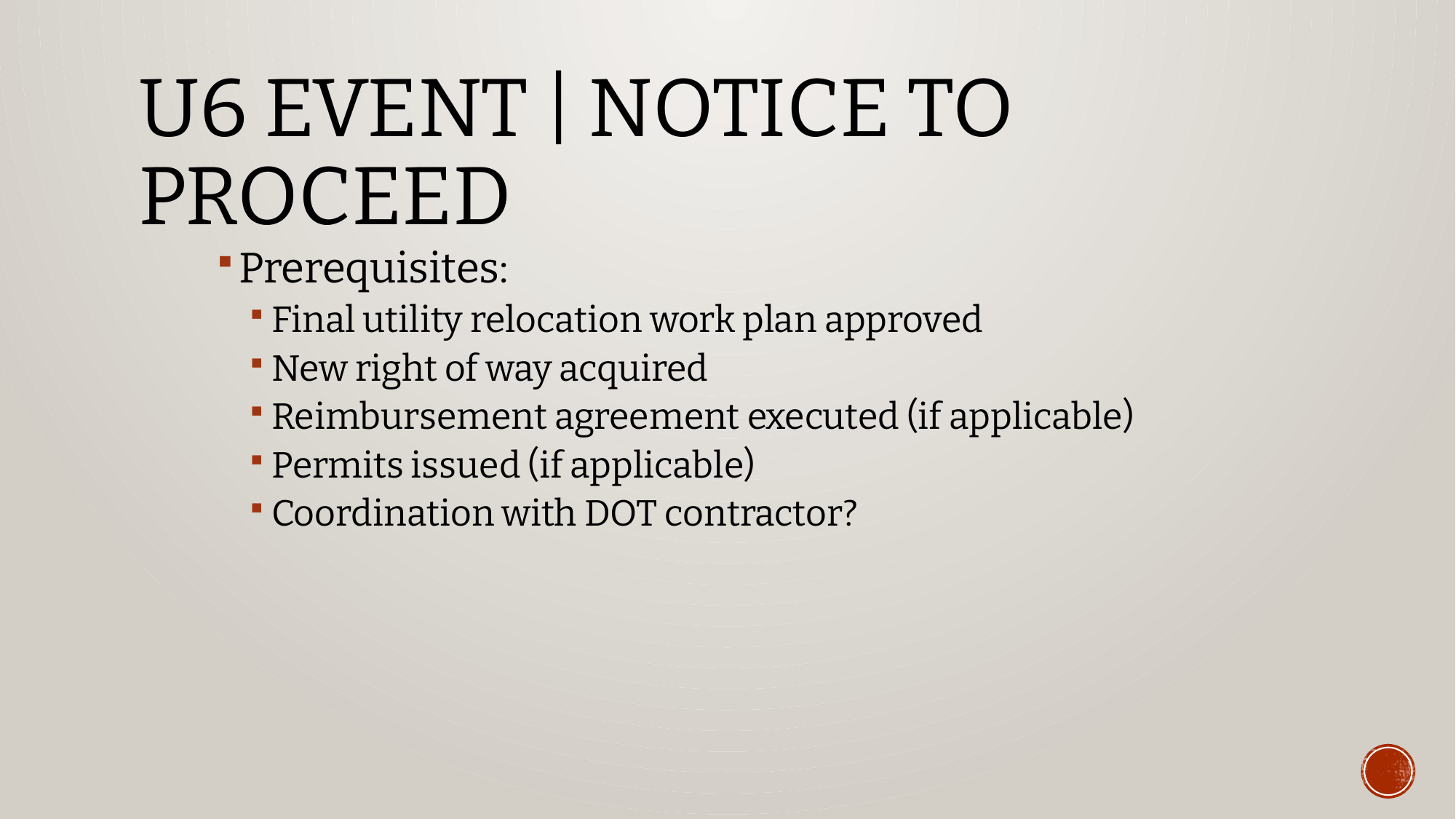

# U6 Event | notice to proceed
Prerequisites:
Final utility relocation work plan approved
New right of way acquired
Reimbursement agreement executed (if applicable)
Permits issued (if applicable)
Coordination with DOT contractor?